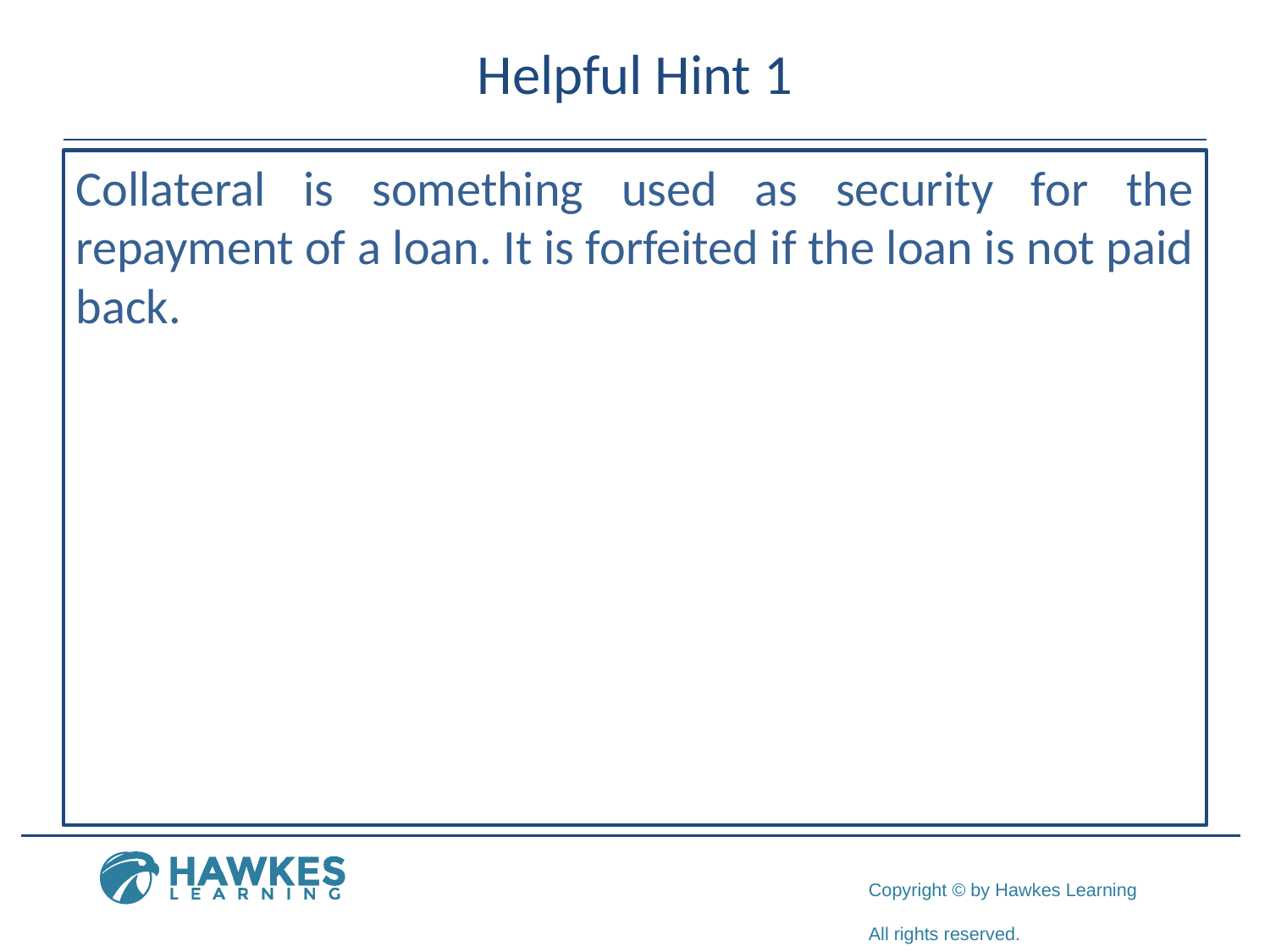

# Helpful Hint 1
Collateral is something used as security for the repayment of a loan. It is forfeited if the loan is not paid back.